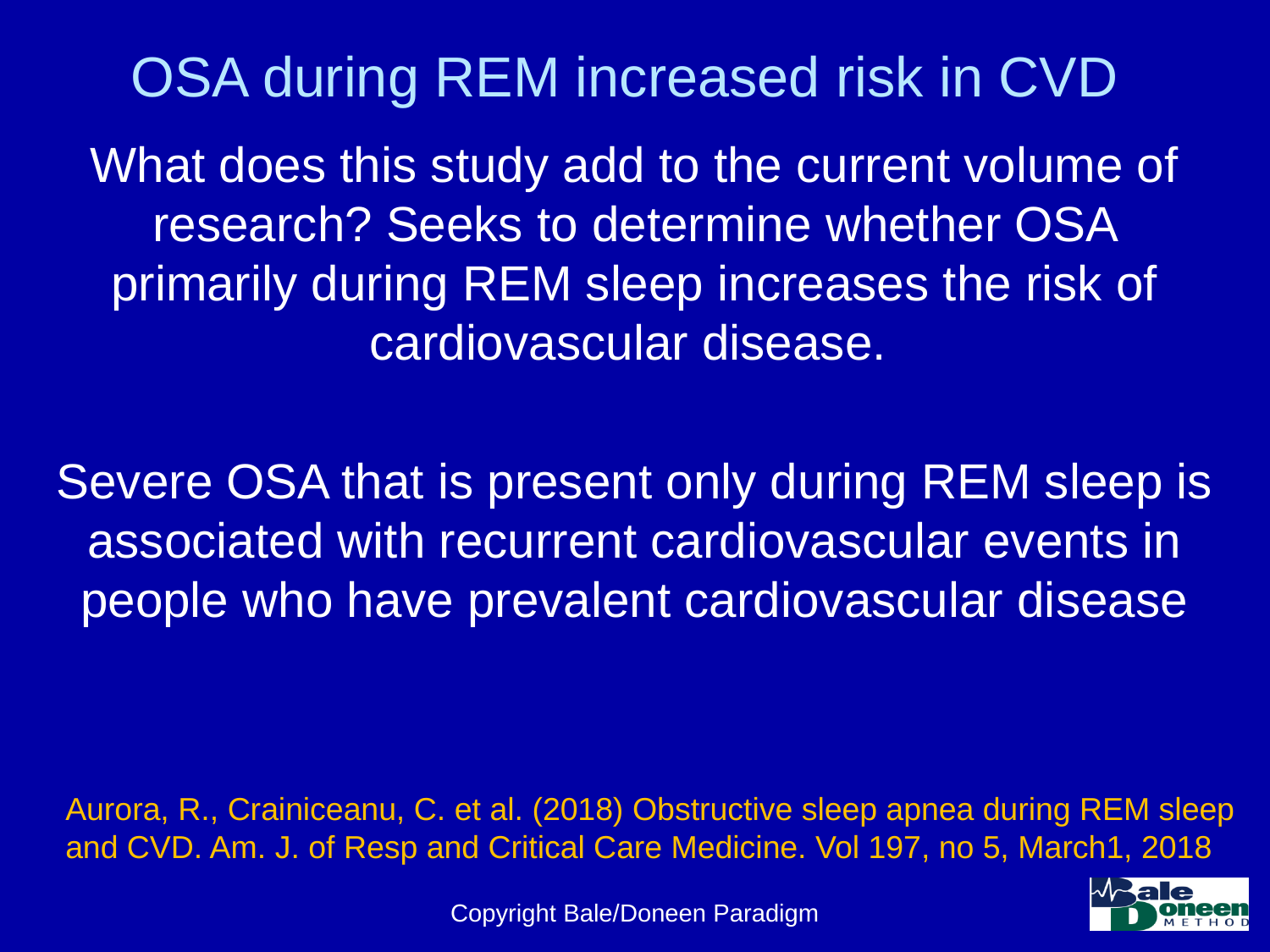

# OSA during REM increased risk in CVD
What does this study add to the current volume of research? Seeks to determine whether OSA primarily during REM sleep increases the risk of cardiovascular disease.

Severe OSA that is present only during REM sleep is associated with recurrent cardiovascular events in people who have prevalent cardiovascular disease
Aurora, R., Crainiceanu, C. et al. (2018) Obstructive sleep apnea during REM sleep and CVD. Am. J. of Resp and Critical Care Medicine. Vol 197, no 5, March1, 2018
Copyright Bale/Doneen Paradigm